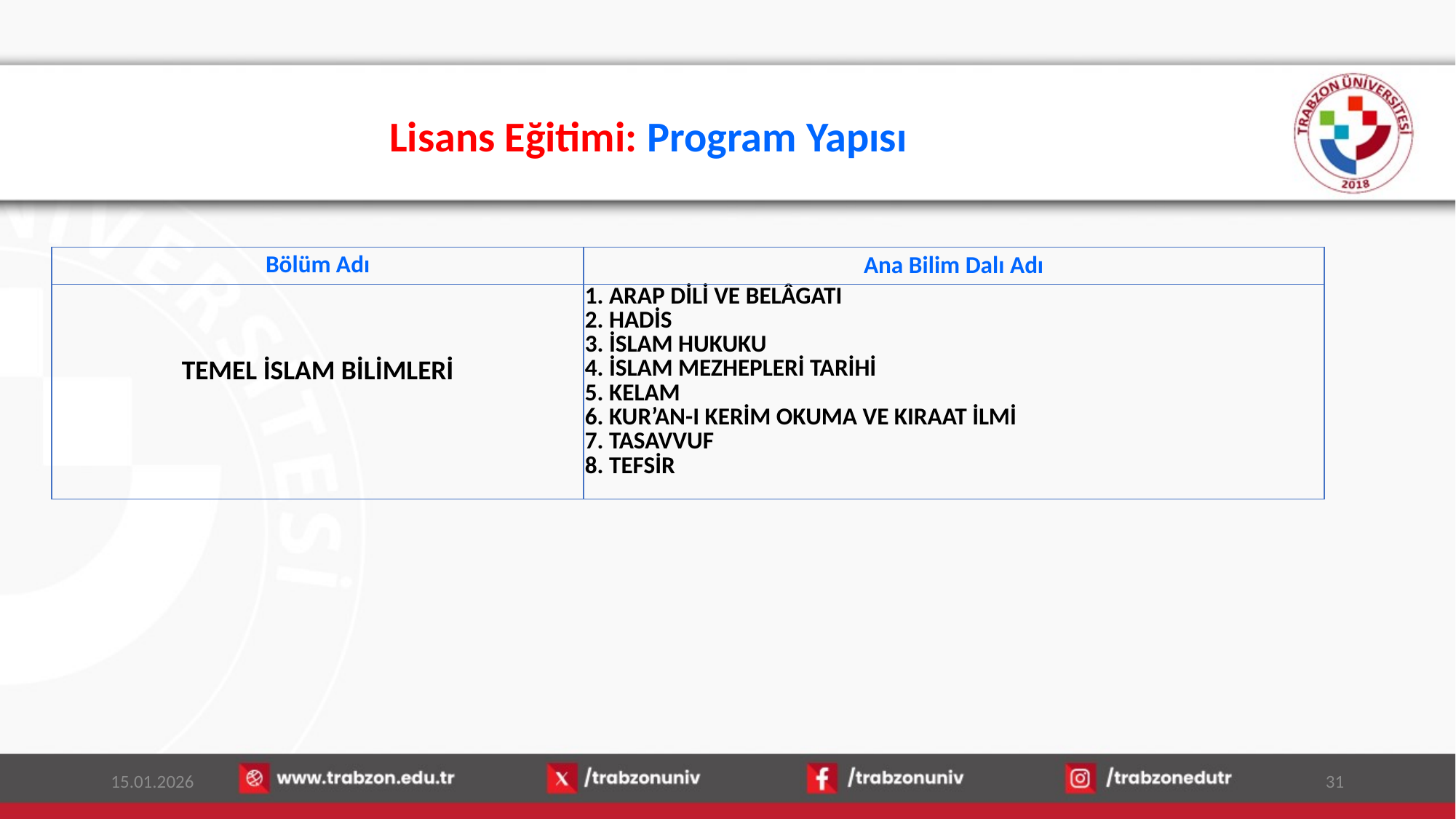

# Lisans Eğitimi: Program Yapısı
| Bölüm Adı | Ana Bilim Dalı Adı |
| --- | --- |
| TEMEL İSLAM BİLİMLERİ | 1. ARAP DİLİ VE BELÂGATI 2. HADİS 3. İSLAM HUKUKU 4. İSLAM MEZHEPLERİ TARİHİ 5. KELAM 6. KUR’AN-I KERİM OKUMA VE KIRAAT İLMİ 7. TASAVVUF 8. TEFSİR |
15.01.2026
31